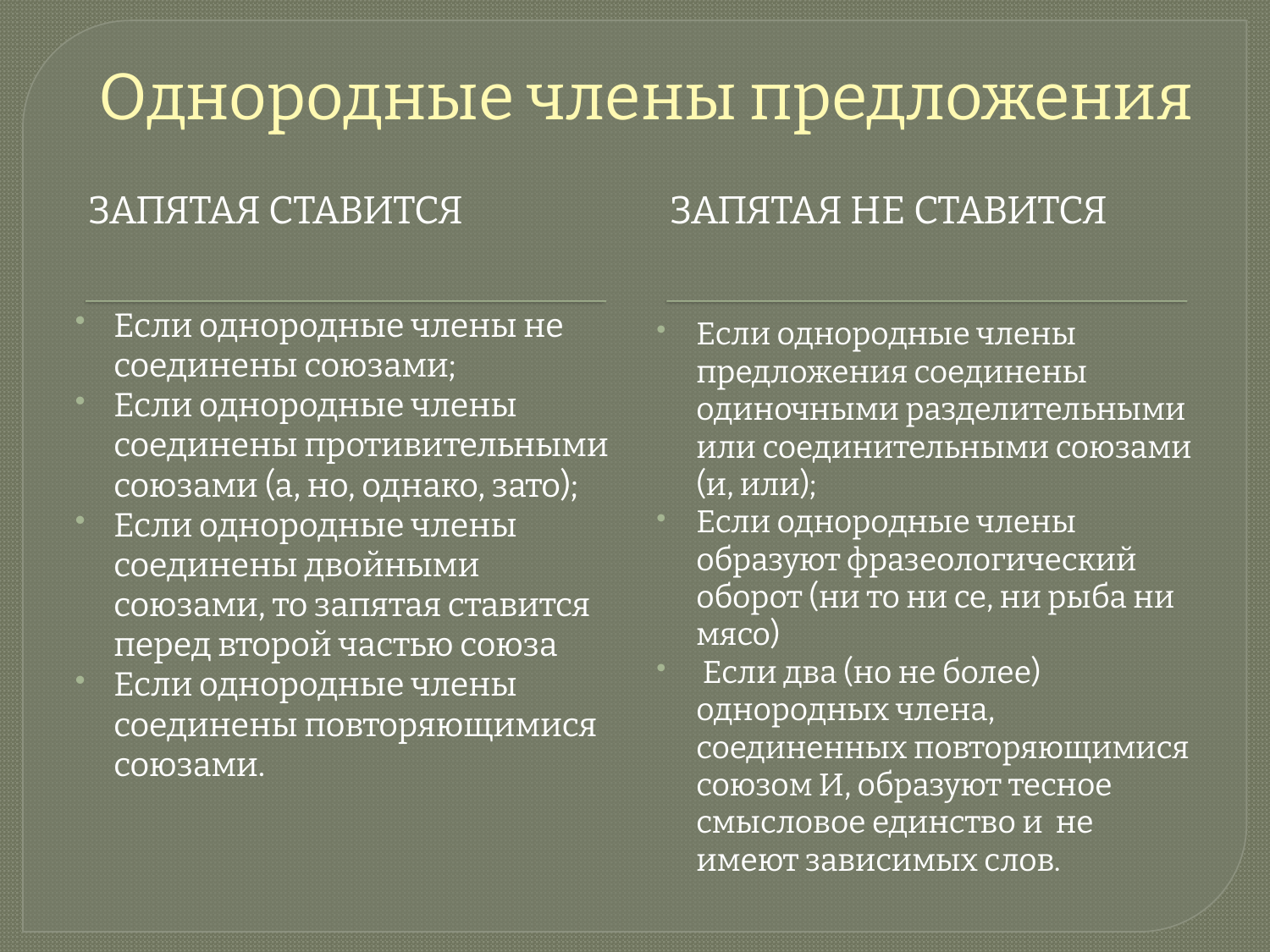

# Однородные члены предложения
Запятая не ставится
Запятая ставится
Если однородные члены не соединены союзами;
Если однородные члены соединены противительными союзами (а, но, однако, зато);
Если однородные члены соединены двойными союзами, то запятая ставится перед второй частью союза
Если однородные члены соединены повторяющимися союзами.
Если однородные члены предложения соединены одиночными разделительными или соединительными союзами (и, или);
Если однородные члены образуют фразеологический оборот (ни то ни се, ни рыба ни мясо)
 Если два (но не более) однородных члена, соединенных повторяющимися союзом И, образуют тесное смысловое единство и  не имеют зависимых слов.